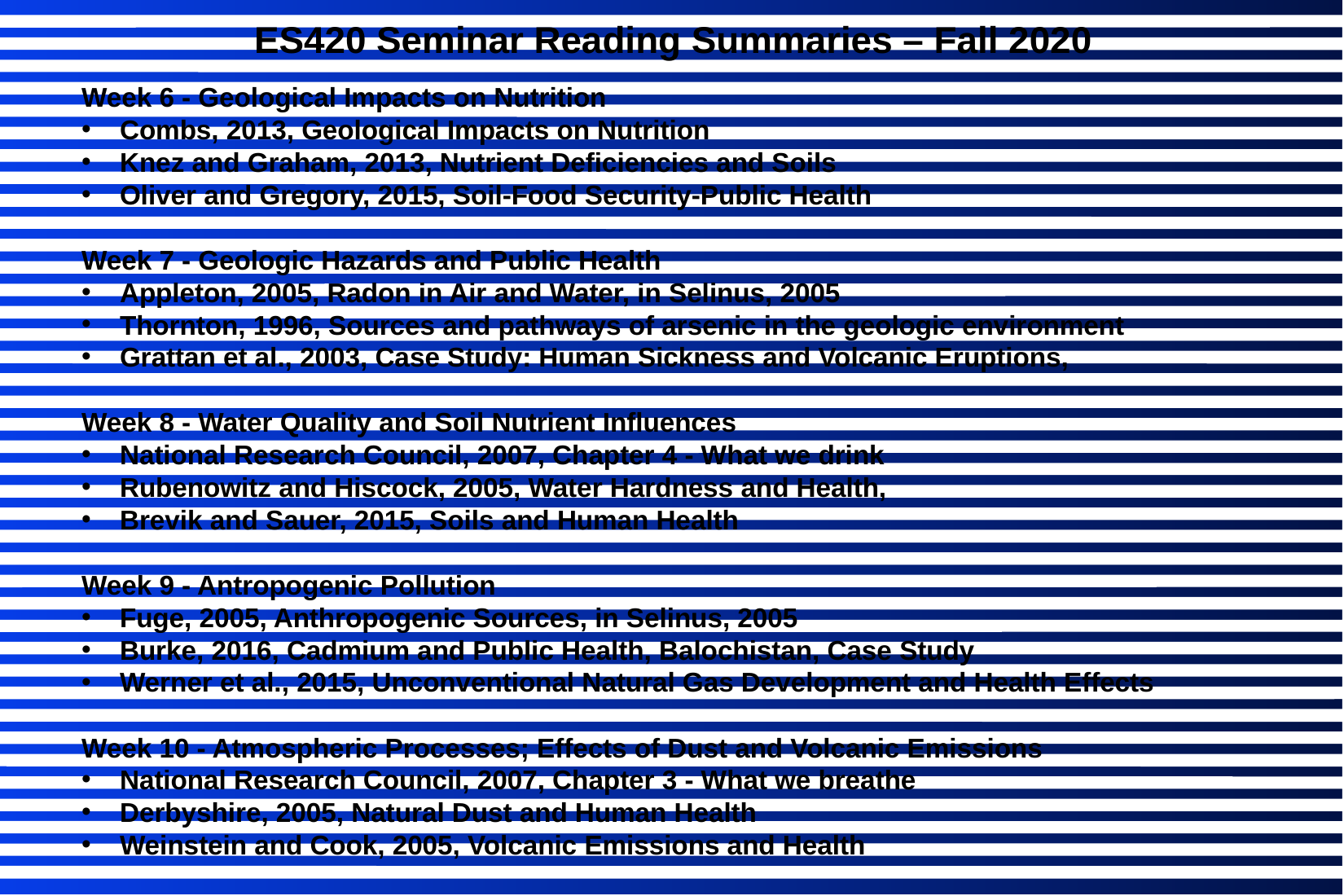

ES420 Seminar Reading Summaries – Fall 2020
Week 6 - Geological Impacts on Nutrition
Combs, 2013, Geological Impacts on Nutrition
Knez and Graham, 2013, Nutrient Deficiencies and Soils
Oliver and Gregory, 2015, Soil-Food Security-Public Health

Week 7 - Geologic Hazards and Public Health
Appleton, 2005, Radon in Air and Water, in Selinus, 2005
Thornton, 1996, Sources and pathways of arsenic in the geologic environment
Grattan et al., 2003, Case Study: Human Sickness and Volcanic Eruptions,

Week 8 - Water Quality and Soil Nutrient Influences
National Research Council, 2007, Chapter 4 - What we drink
Rubenowitz and Hiscock, 2005, Water Hardness and Health,
Brevik and Sauer, 2015, Soils and Human Health

Week 9 - Antropogenic Pollution
Fuge, 2005, Anthropogenic Sources, in Selinus, 2005
Burke, 2016, Cadmium and Public Health, Balochistan, Case Study
Werner et al., 2015, Unconventional Natural Gas Development and Health Effects

Week 10 - Atmospheric Processes; Effects of Dust and Volcanic Emissions
National Research Council, 2007, Chapter 3 - What we breathe
Derbyshire, 2005, Natural Dust and Human Health
Weinstein and Cook, 2005, Volcanic Emissions and Health